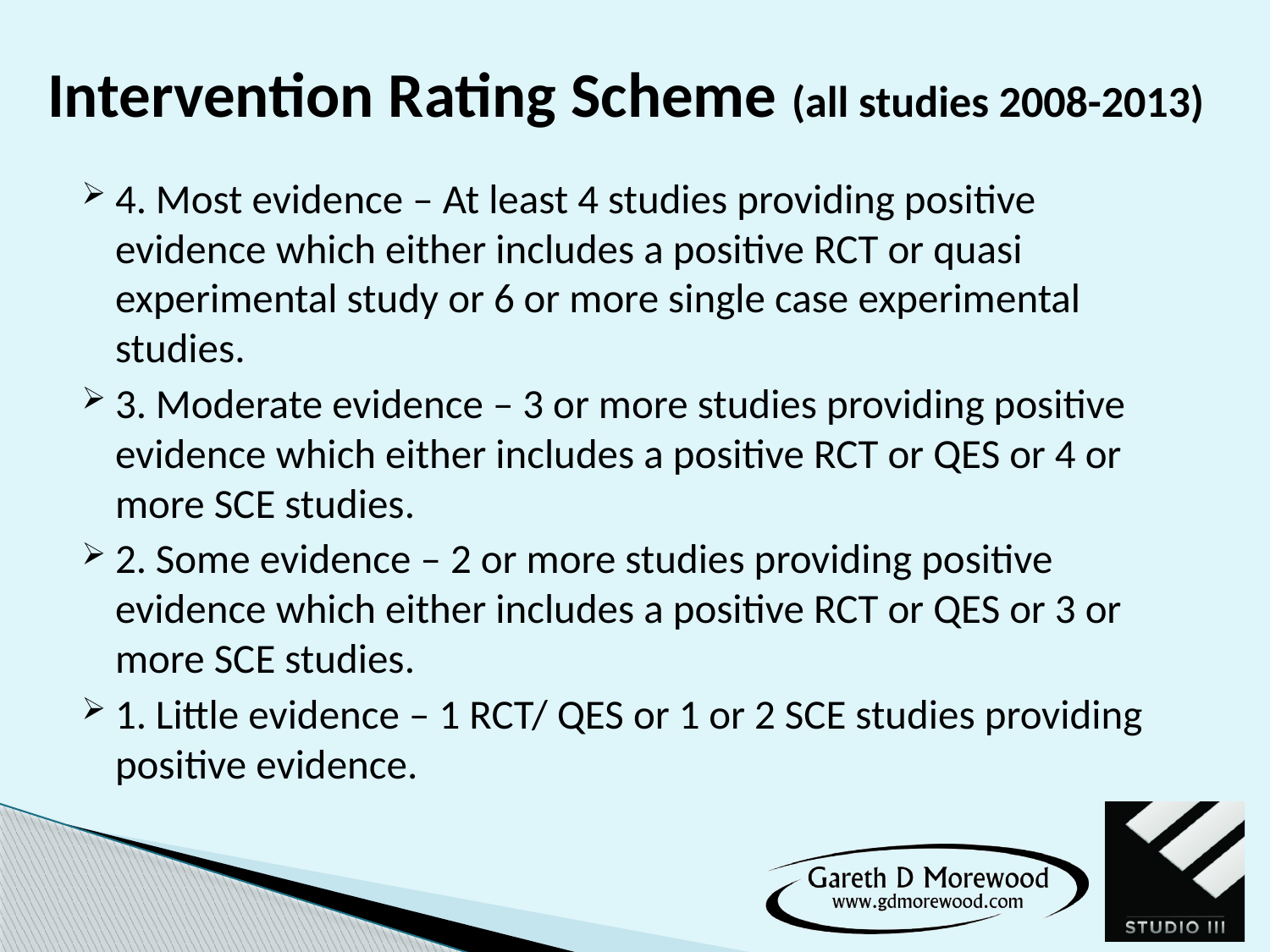

# Intervention Rating Scheme (all studies 2008-2013)
4. Most evidence – At least 4 studies providing positive evidence which either includes a positive RCT or quasi experimental study or 6 or more single case experimental studies.
3. Moderate evidence – 3 or more studies providing positive evidence which either includes a positive RCT or QES or 4 or more SCE studies.
2. Some evidence – 2 or more studies providing positive evidence which either includes a positive RCT or QES or 3 or more SCE studies.
1. Little evidence – 1 RCT/ QES or 1 or 2 SCE studies providing positive evidence.